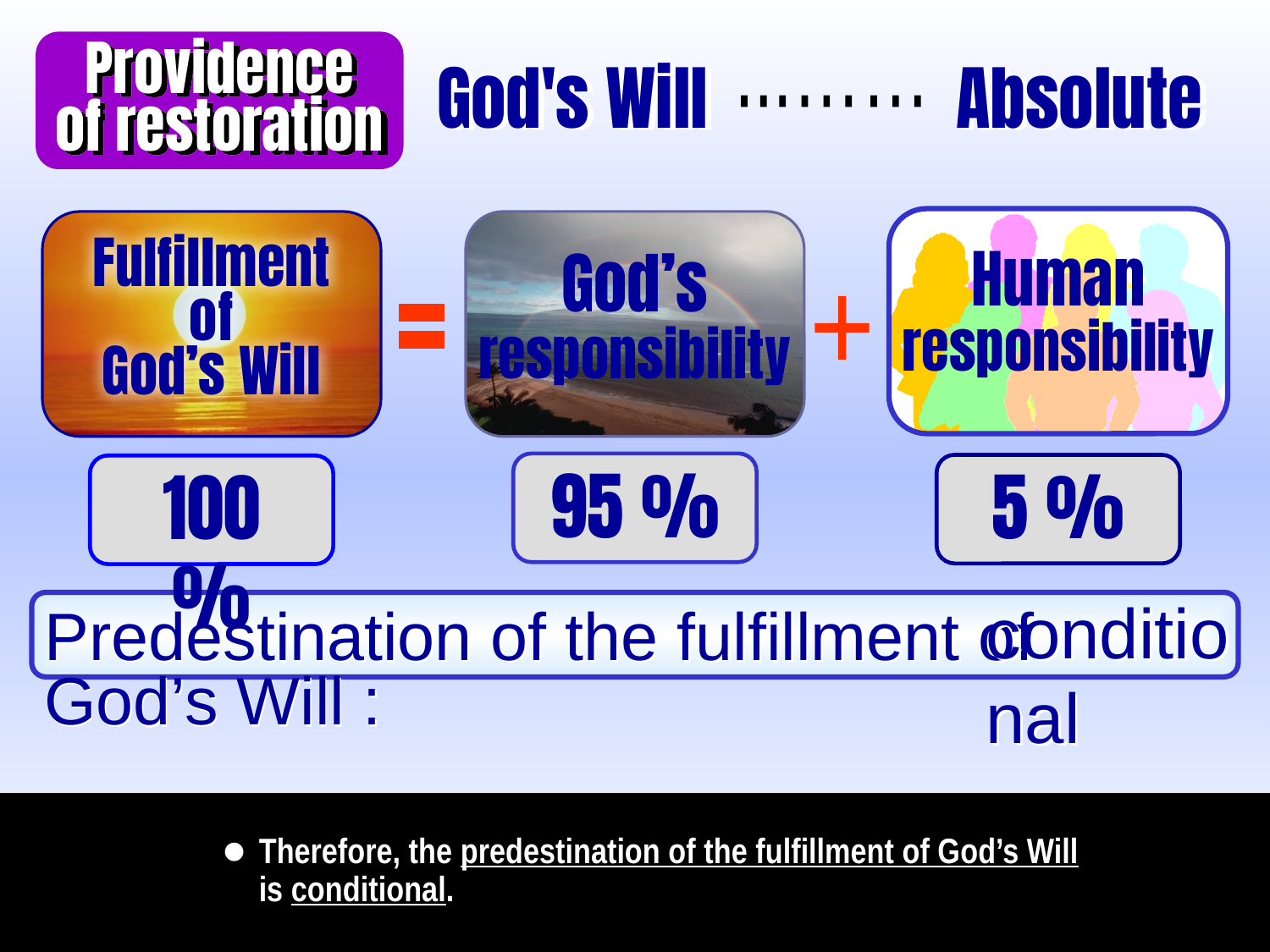

Providence
of restoration
Absolute
God's Will
……...

Human
responsibility

Fulfillment
of
God’s Will

God’s
responsibility
+
-
-

95 %

5 %

100 %
conditional

Predestination of the fulfillment of God’s Will :

•
Therefore, the predestination of the fulfillment of God’s Will is conditional.